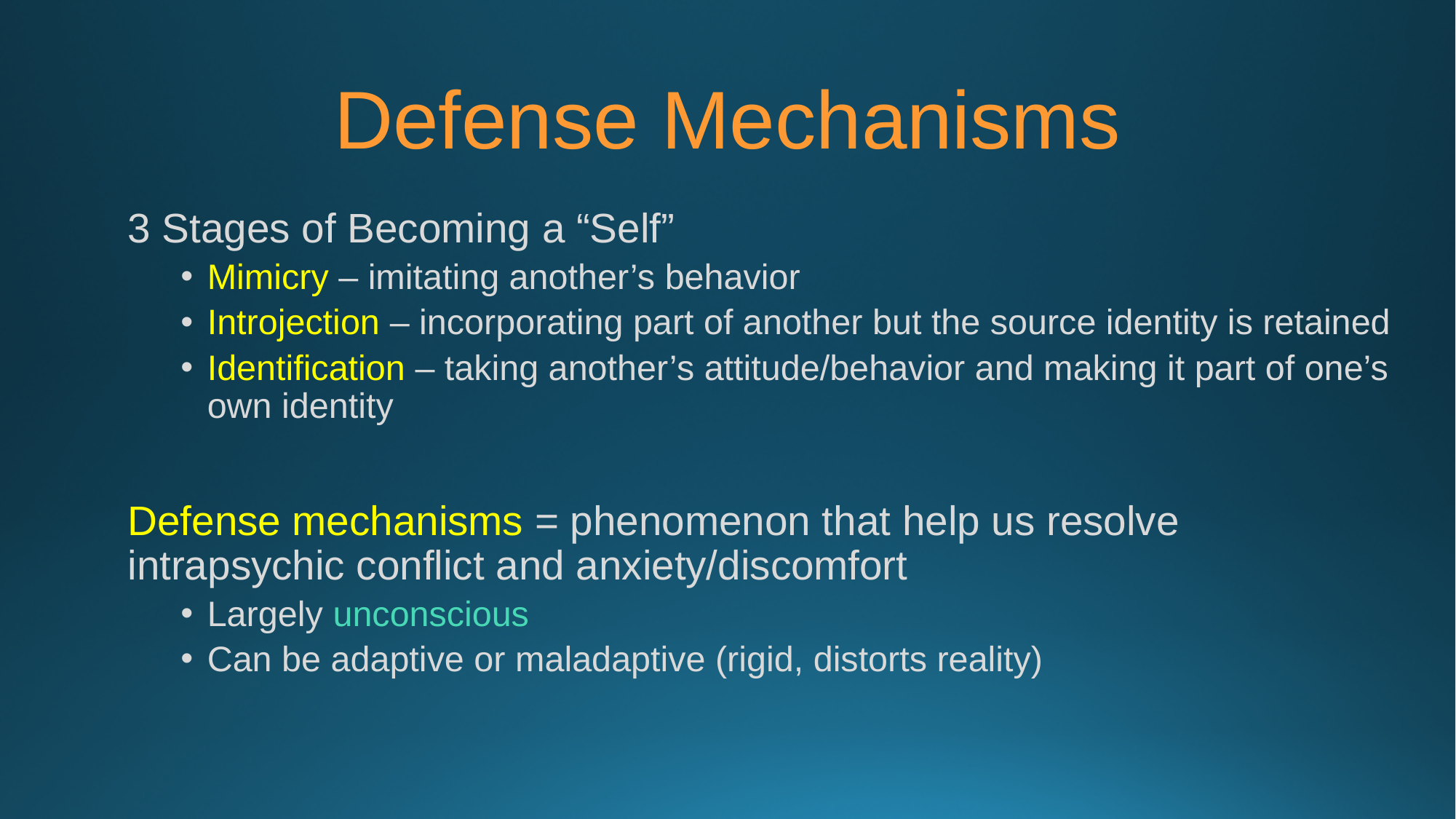

# Defense Mechanisms
3 Stages of Becoming a “Self”
Mimicry – imitating another’s behavior
Introjection – incorporating part of another but the source identity is retained
Identification – taking another’s attitude/behavior and making it part of one’s own identity

Defense mechanisms = phenomenon that help us resolve intrapsychic conflict and anxiety/discomfort
Largely unconscious
Can be adaptive or maladaptive (rigid, distorts reality)